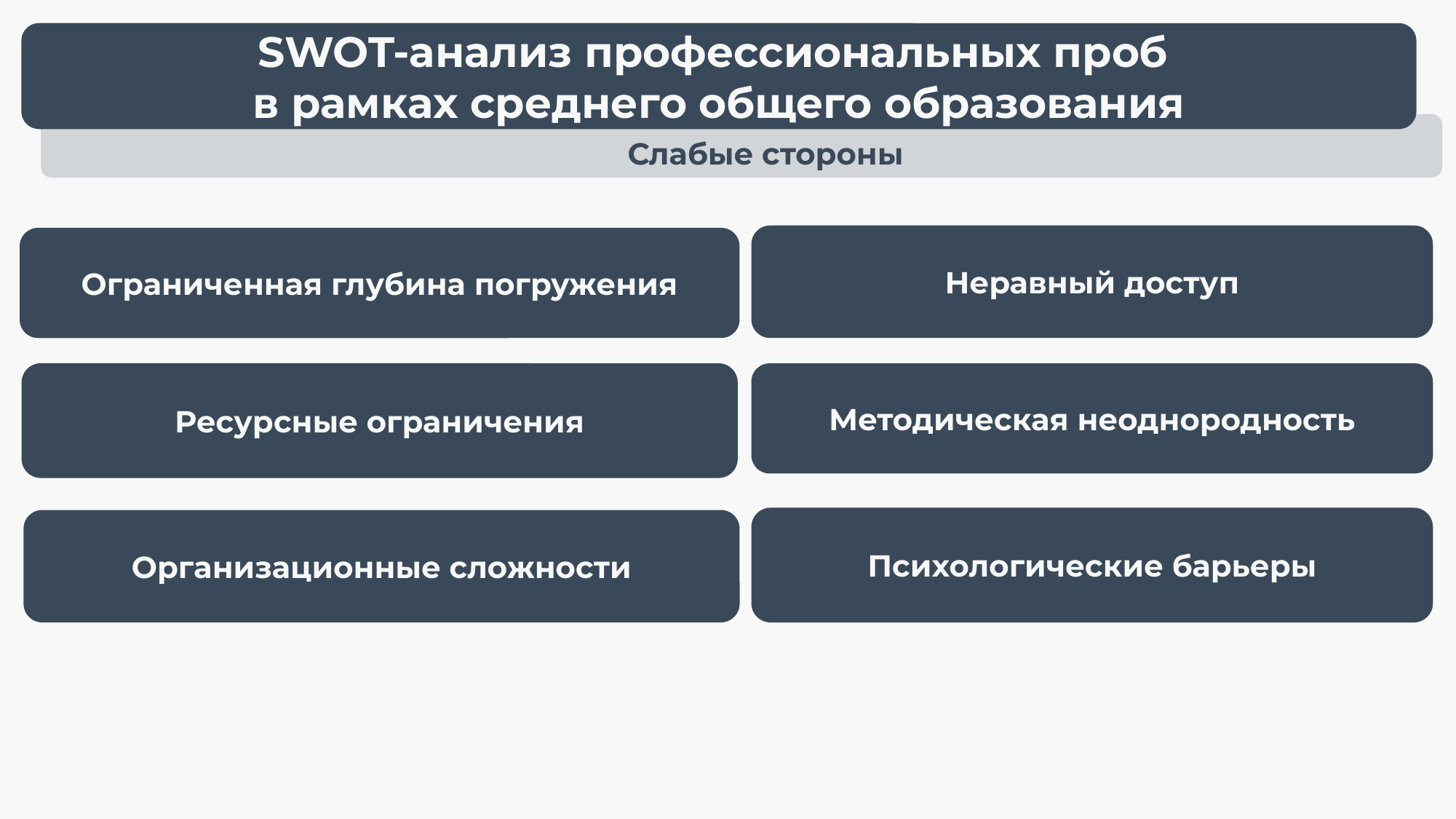

SWOT-анализ профессиональных проб
в рамках среднего общего образования

Слабые стороны
Неравный доступ
Ограниченная глубина погружения
Ресурсные ограничения
Методическая неоднородность
Психологические барьеры
Организационные сложности